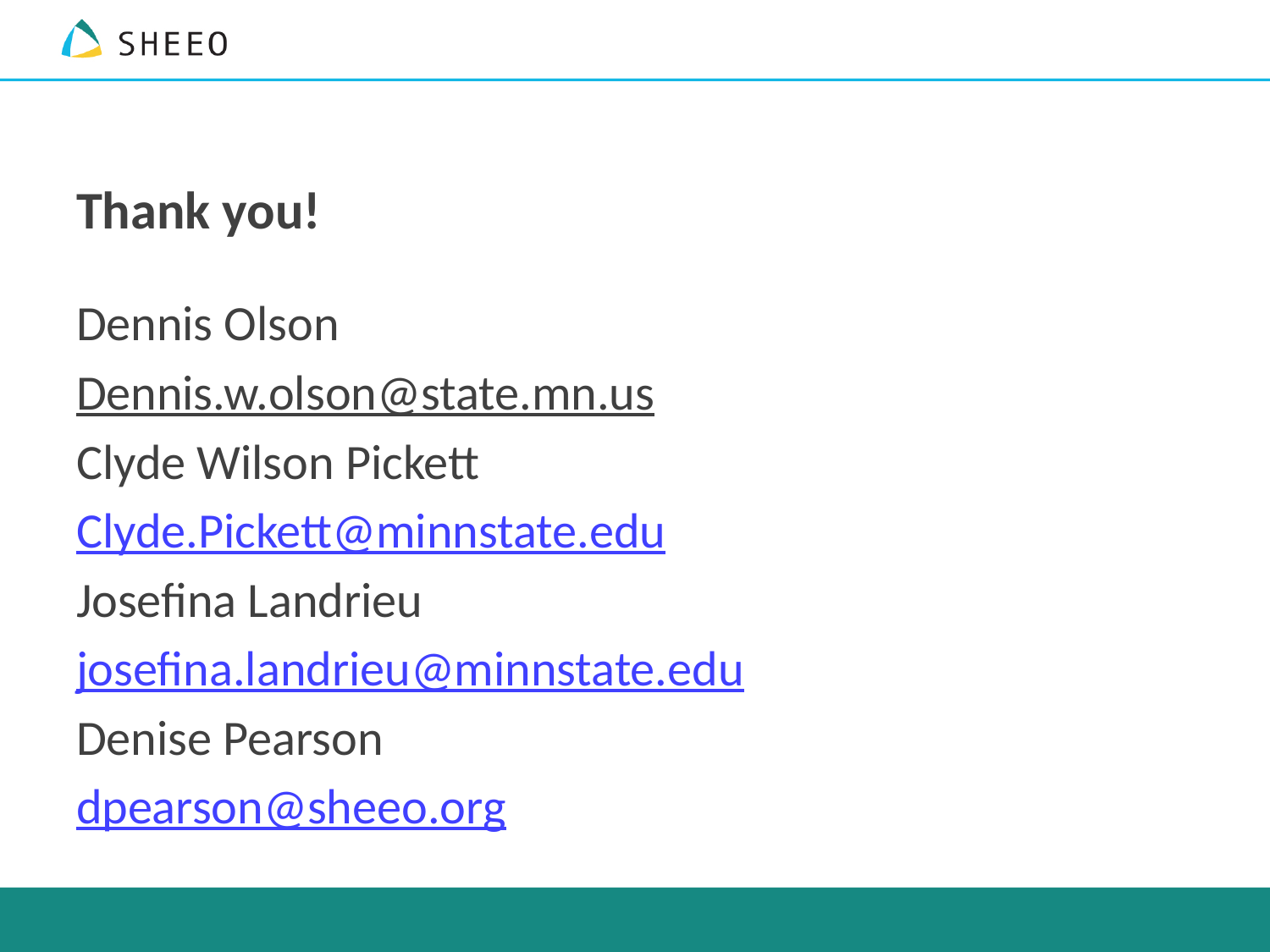

# Thank you!
Dennis Olson
Dennis.w.olson@state.mn.us
Clyde Wilson Pickett
Clyde.Pickett@minnstate.edu
Josefina Landrieu
josefina.landrieu@minnstate.edu
Denise Pearson
dpearson@sheeo.org